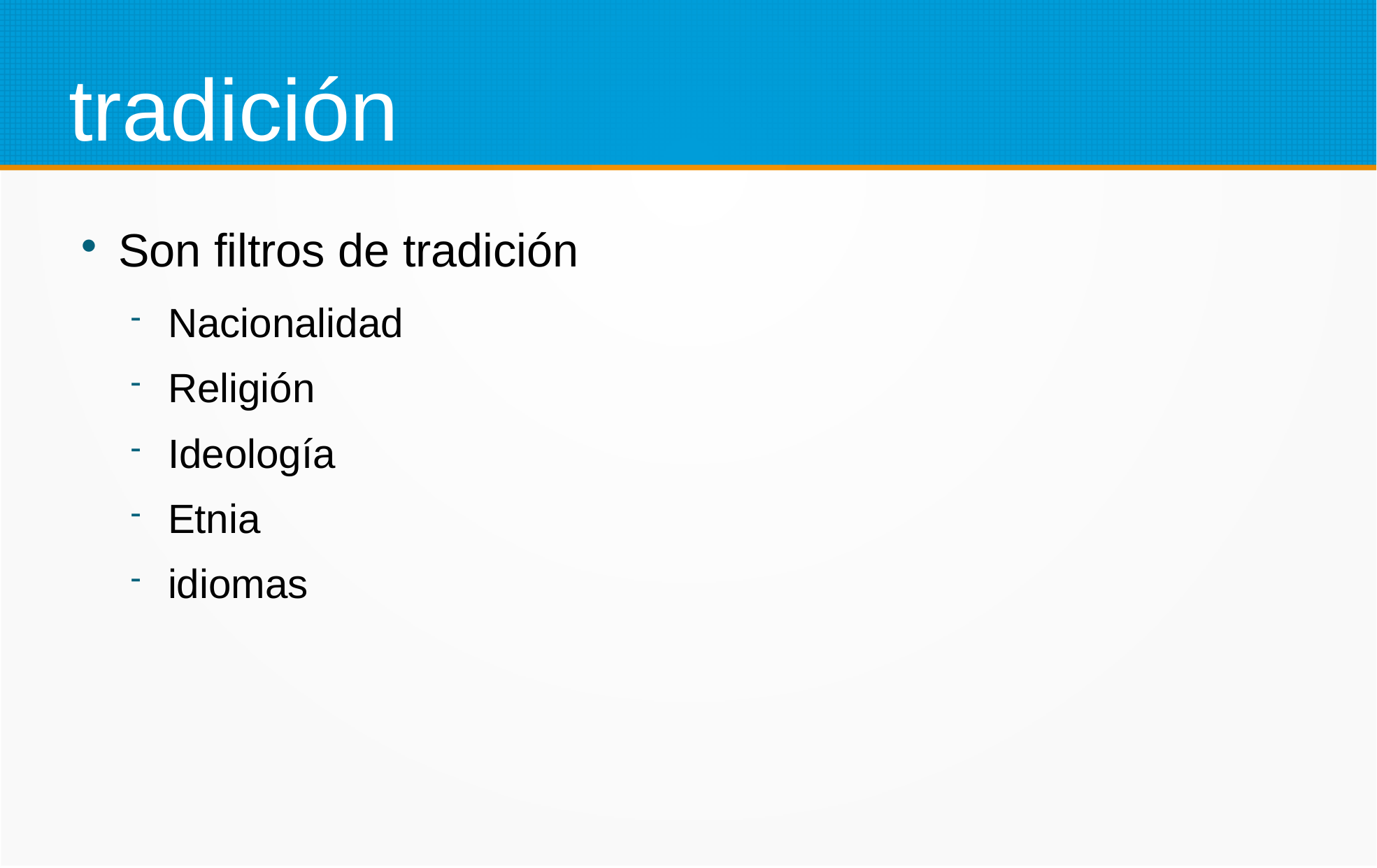

tradición
Son filtros de tradición
Nacionalidad
Religión
Ideología
Etnia
idiomas